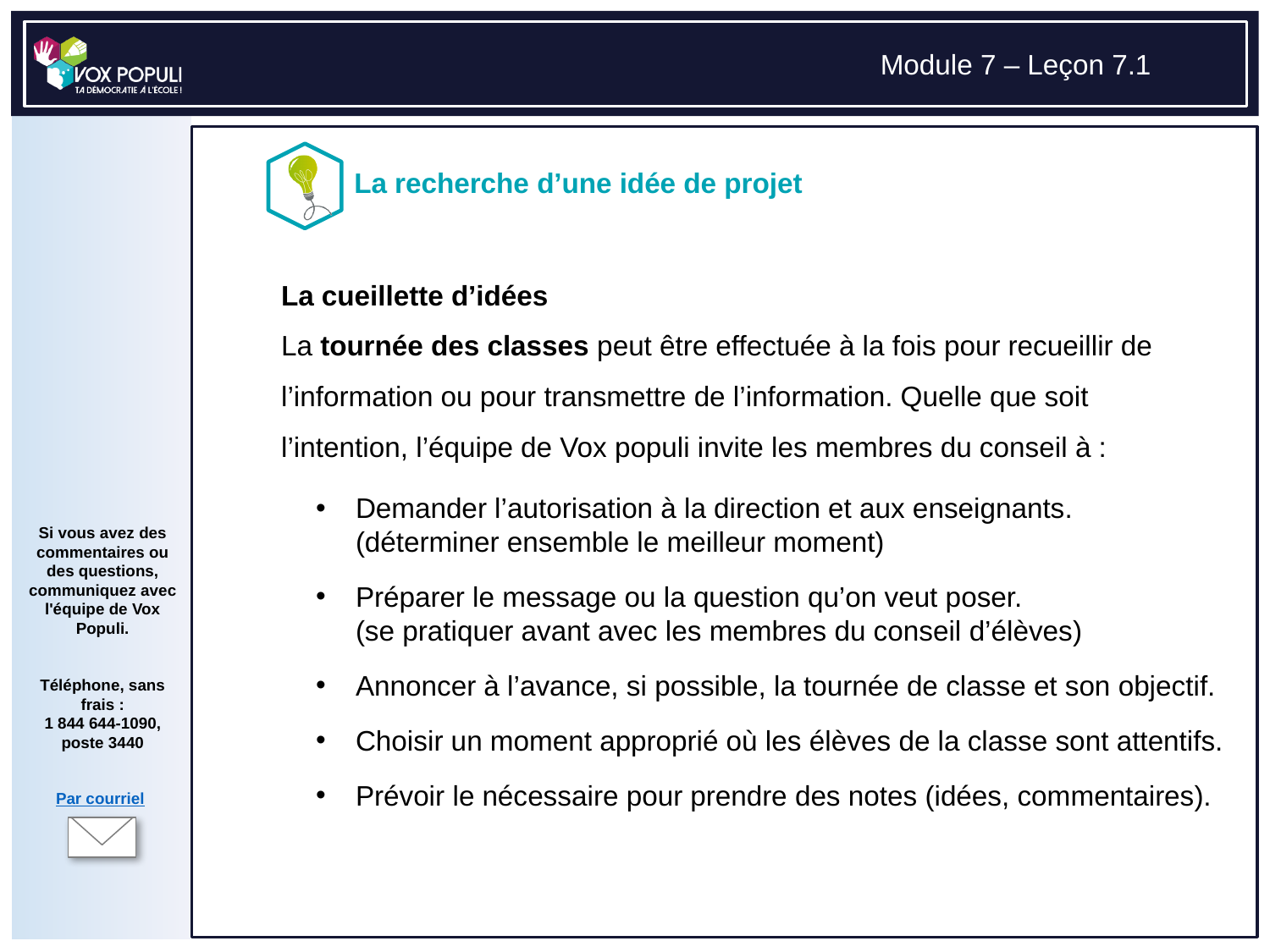

# La cueillette d’idées La tournée des classes peut être effectuée à la fois pour recueillir de l’information ou pour transmettre de l’information. Quelle que soit l’intention, l’équipe de Vox populi invite les membres du conseil à :
Demander l’autorisation à la direction et aux enseignants.
(déterminer ensemble le meilleur moment)
Préparer le message ou la question qu’on veut poser.
(se pratiquer avant avec les membres du conseil d’élèves)
Annoncer à l’avance, si possible, la tournée de classe et son objectif.
Choisir un moment approprié où les élèves de la classe sont attentifs.
Prévoir le nécessaire pour prendre des notes (idées, commentaires).